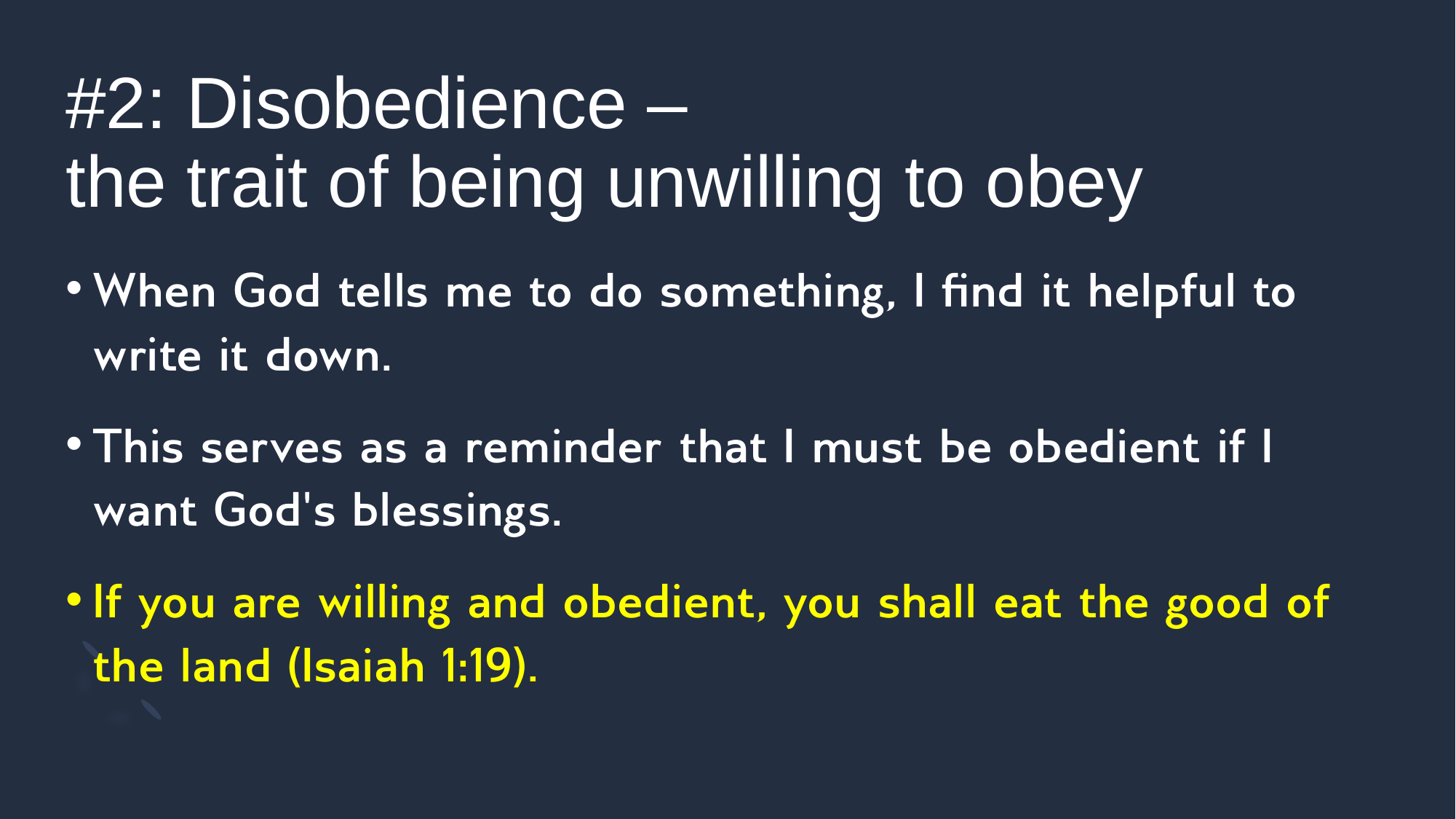

# #2: Disobedience – the trait of being unwilling to obey
When God tells me to do something, I find it helpful to write it down.
This serves as a reminder that I must be obedient if I want God's blessings.
If you are willing and obedient, you shall eat the good of the land (Isaiah 1:19).